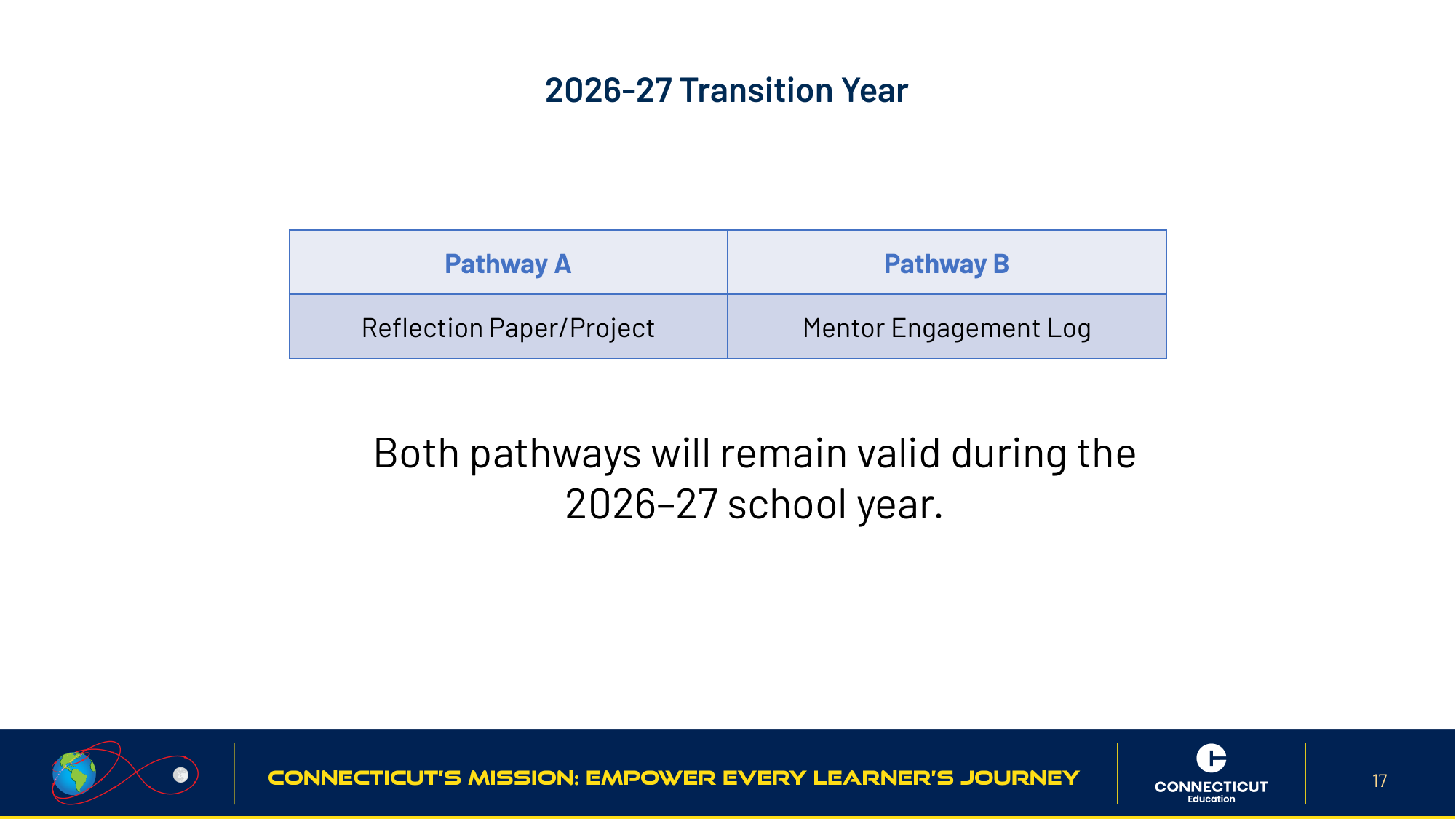

# 2026-27 Transition Year
| Pathway A | Pathway B |
| --- | --- |
| Reflection Paper/Project | Mentor Engagement Log |
Both pathways will remain valid during the 2026–27 school year.

17